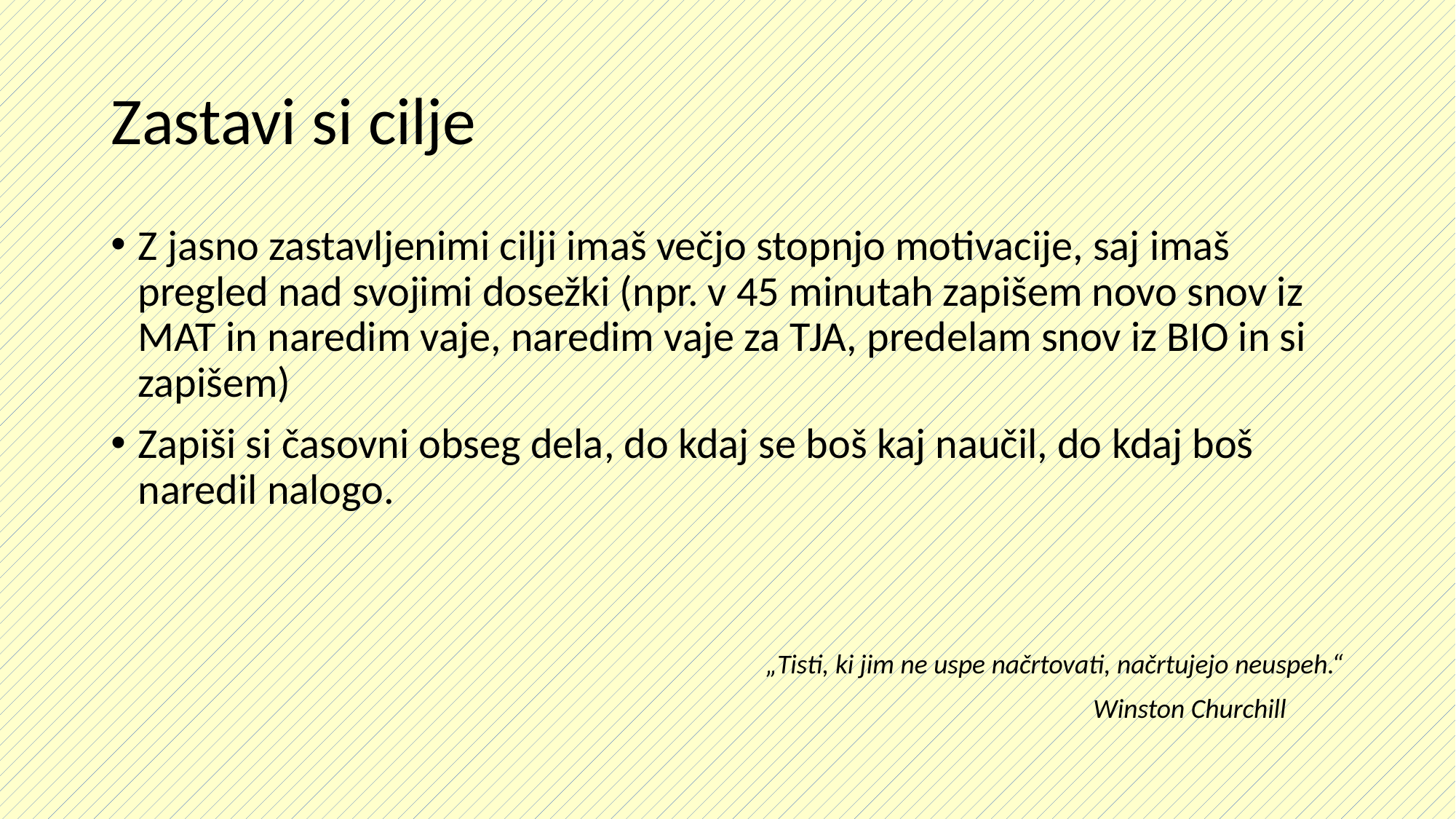

# Zastavi si cilje
Z jasno zastavljenimi cilji imaš večjo stopnjo motivacije, saj imaš pregled nad svojimi dosežki (npr. v 45 minutah zapišem novo snov iz MAT in naredim vaje, naredim vaje za TJA, predelam snov iz BIO in si zapišem)
Zapiši si časovni obseg dela, do kdaj se boš kaj naučil, do kdaj boš naredil nalogo.

						„Tisti, ki jim ne uspe načrtovati, načrtujejo neuspeh.“
									Winston Churchill